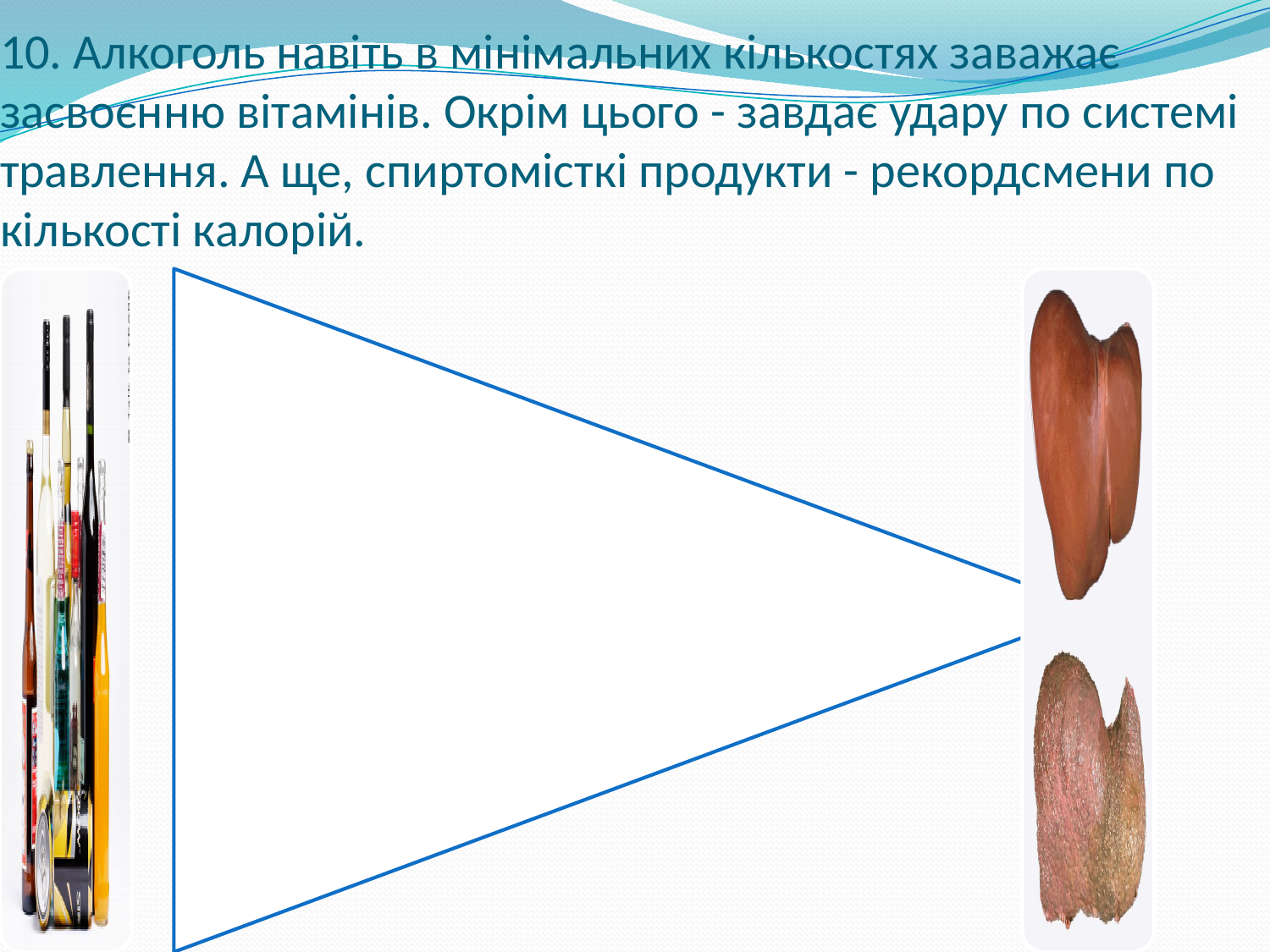

# 10. Алкоголь навіть в мінімальних кількостях заважає засвоєнню вітамінів. Окрім цього - завдає удару по системі травлення. А ще, спиртомісткі продукти - рекордсмени по кількості калорій.